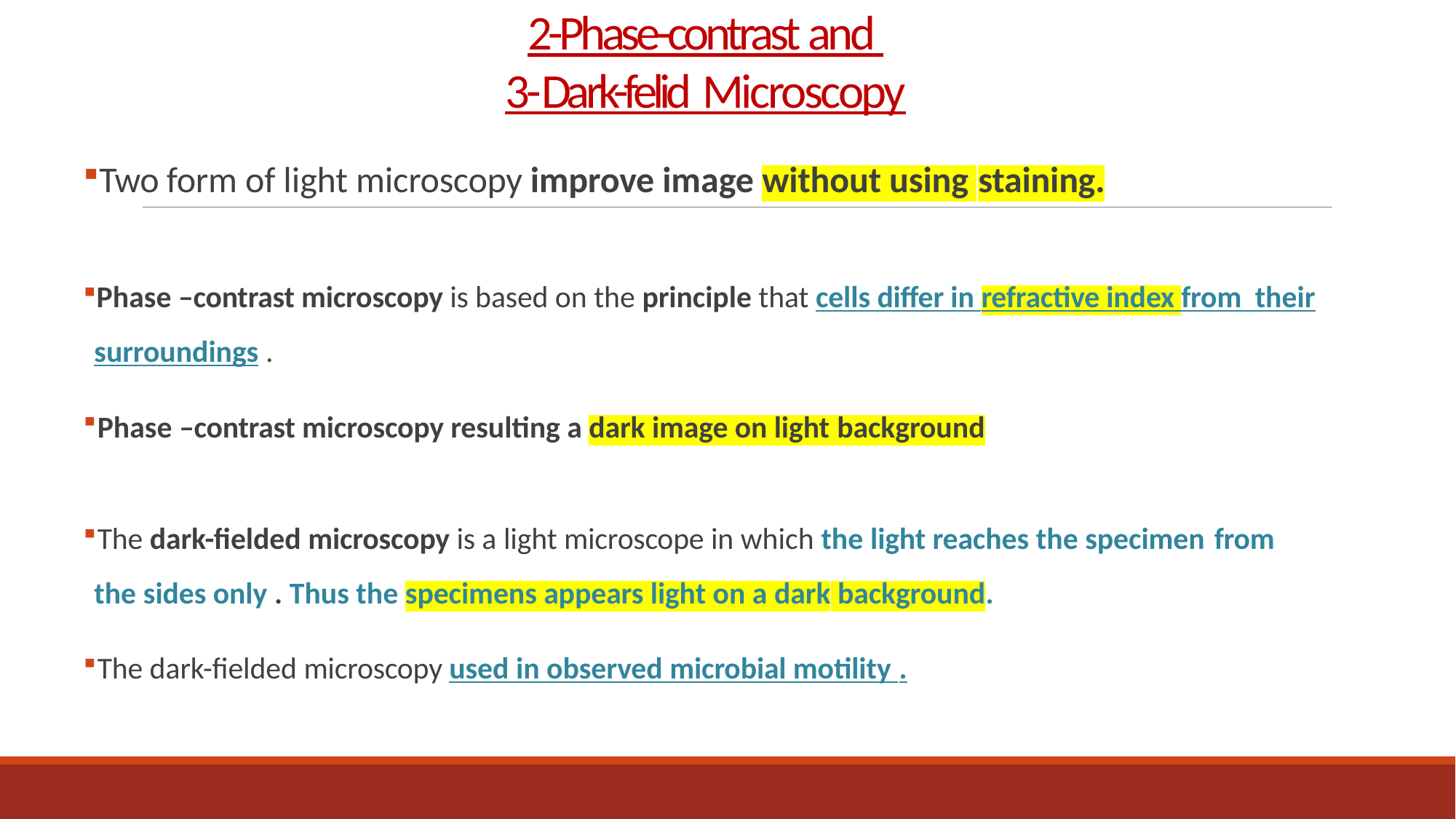

# 2-Phase-contrast and 3-Dark-felid     Microscopy
Two form of light microscopy improve image without using staining.

Phase –contrast microscopy is based on the principle that cells differ in refractive index from  their surroundings .

Phase –contrast microscopy resulting a dark image on light background

The dark-fielded microscopy is a light microscope in which the light reaches the specimen from
the sides only . Thus the specimens appears light on a dark background.

The dark-fielded microscopy used in observed microbial motility .